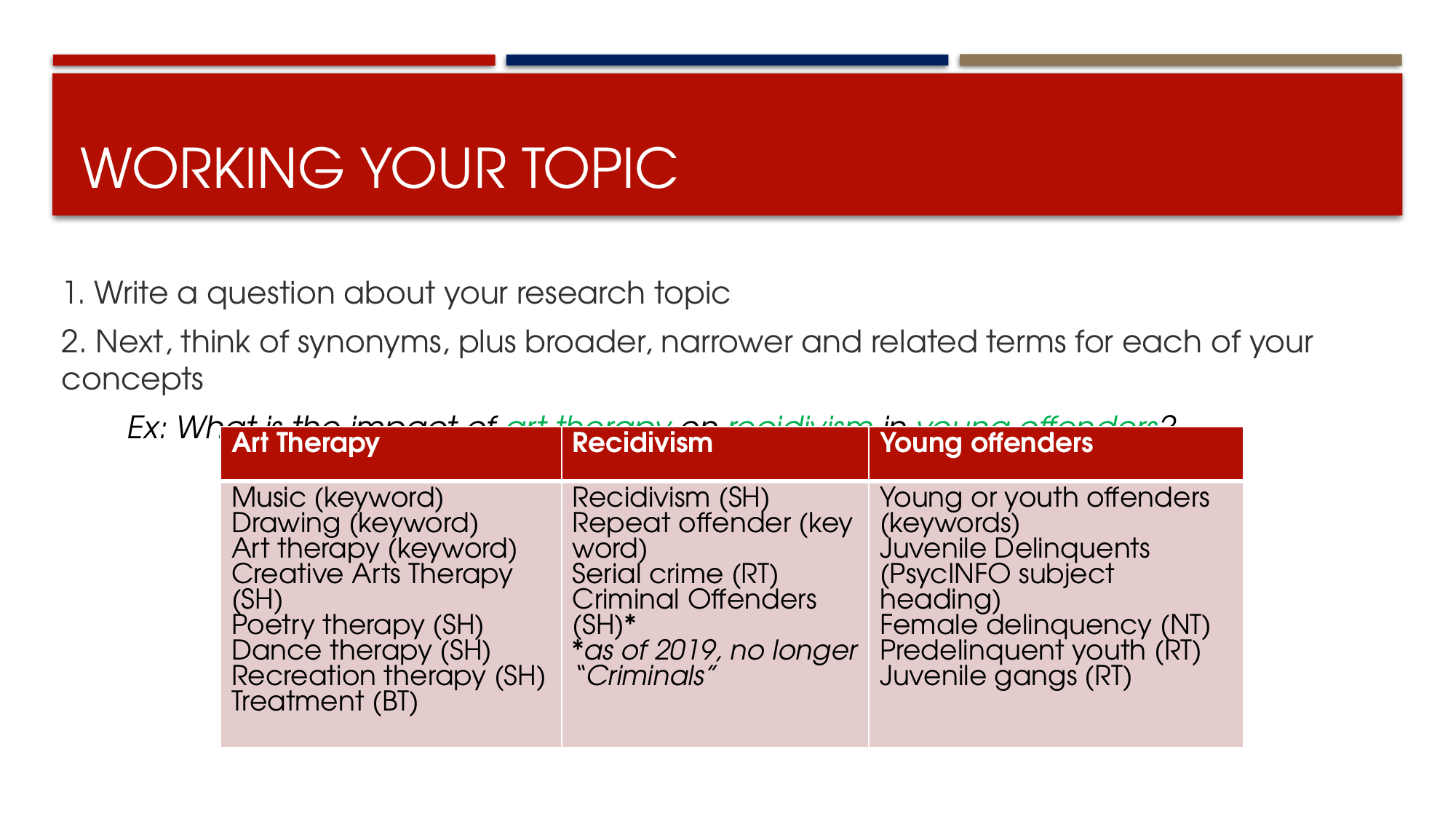

# Working Your Topic

1. Write a question about your research topic
2. Next, think of synonyms, plus broader, narrower and related terms for each of your concepts
	Ex: What is the impact of art therapy on recidivism in young offenders?

			PRACTICE ON WORKSHEET

| Art Therapy | Recidivism | Young offenders |
| --- | --- | --- |
| Music (keyword) Drawing (keyword) Art therapy (keyword) Creative Arts Therapy (SH) Poetry therapy (SH) Dance therapy (SH) Recreation therapy (SH) Treatment (BT) | Recidivism (SH) Repeat offender (key word) Serial crime (RT) Criminal Offenders (SH)\* \*as of 2019, no longer “Criminals” | Young or youth offenders (keywords) Juvenile Delinquents (PsycINFO subject heading) Female delinquency (NT) Predelinquent youth (RT) Juvenile gangs (RT) |